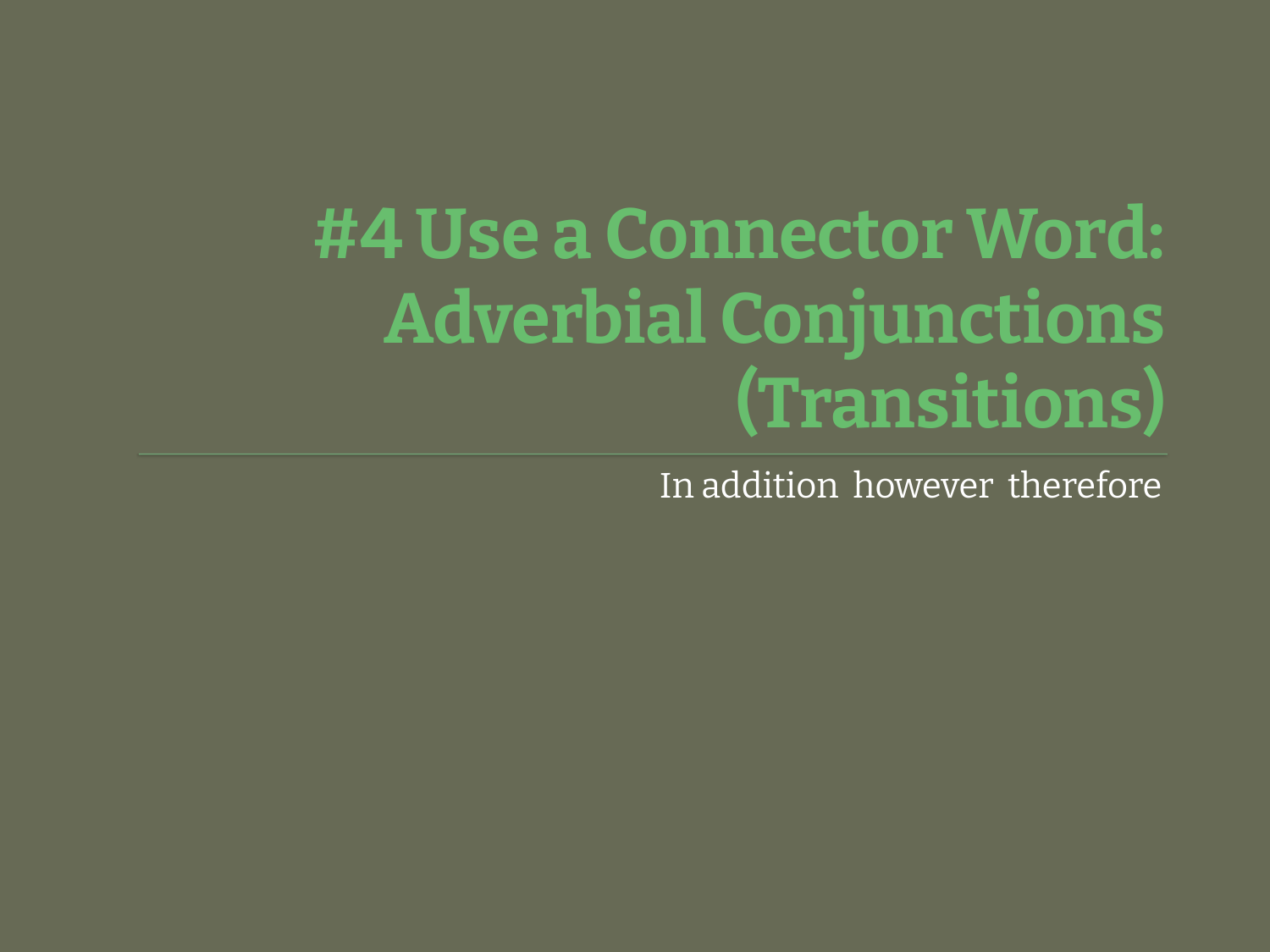

# #4 Use a Connector Word: Adverbial Conjunctions (Transitions)
In addition  however  therefore